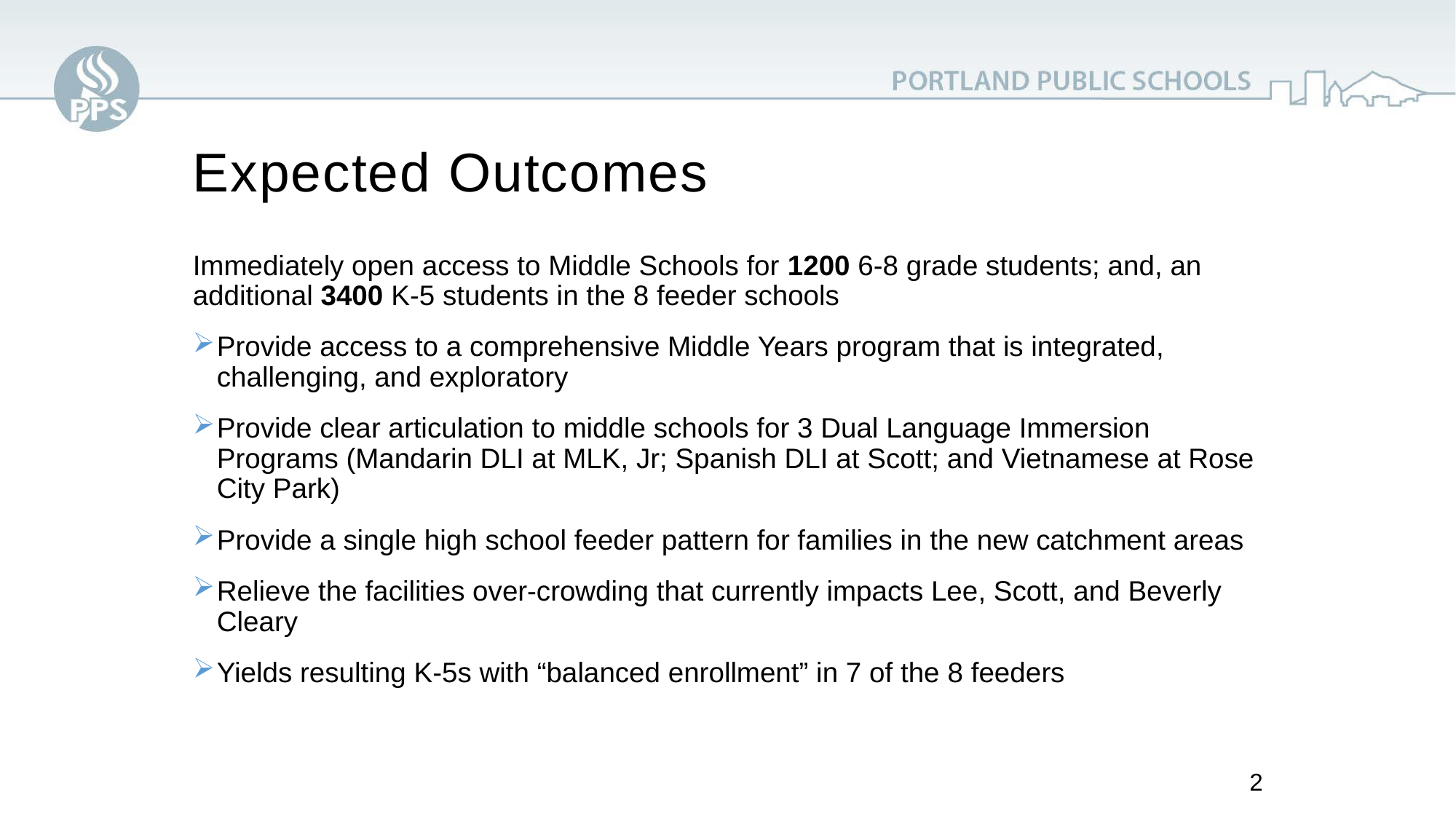

# Expected Outcomes
Immediately open access to Middle Schools for 1200 6-8 grade students; and, an additional 3400 K-5 students in the 8 feeder schools
Provide access to a comprehensive Middle Years program that is integrated, challenging, and exploratory
Provide clear articulation to middle schools for 3 Dual Language Immersion Programs (Mandarin DLI at MLK, Jr; Spanish DLI at Scott; and Vietnamese at Rose City Park)
Provide a single high school feeder pattern for families in the new catchment areas
Relieve the facilities over-crowding that currently impacts Lee, Scott, and Beverly Cleary
Yields resulting K-5s with “balanced enrollment” in 7 of the 8 feeders

2